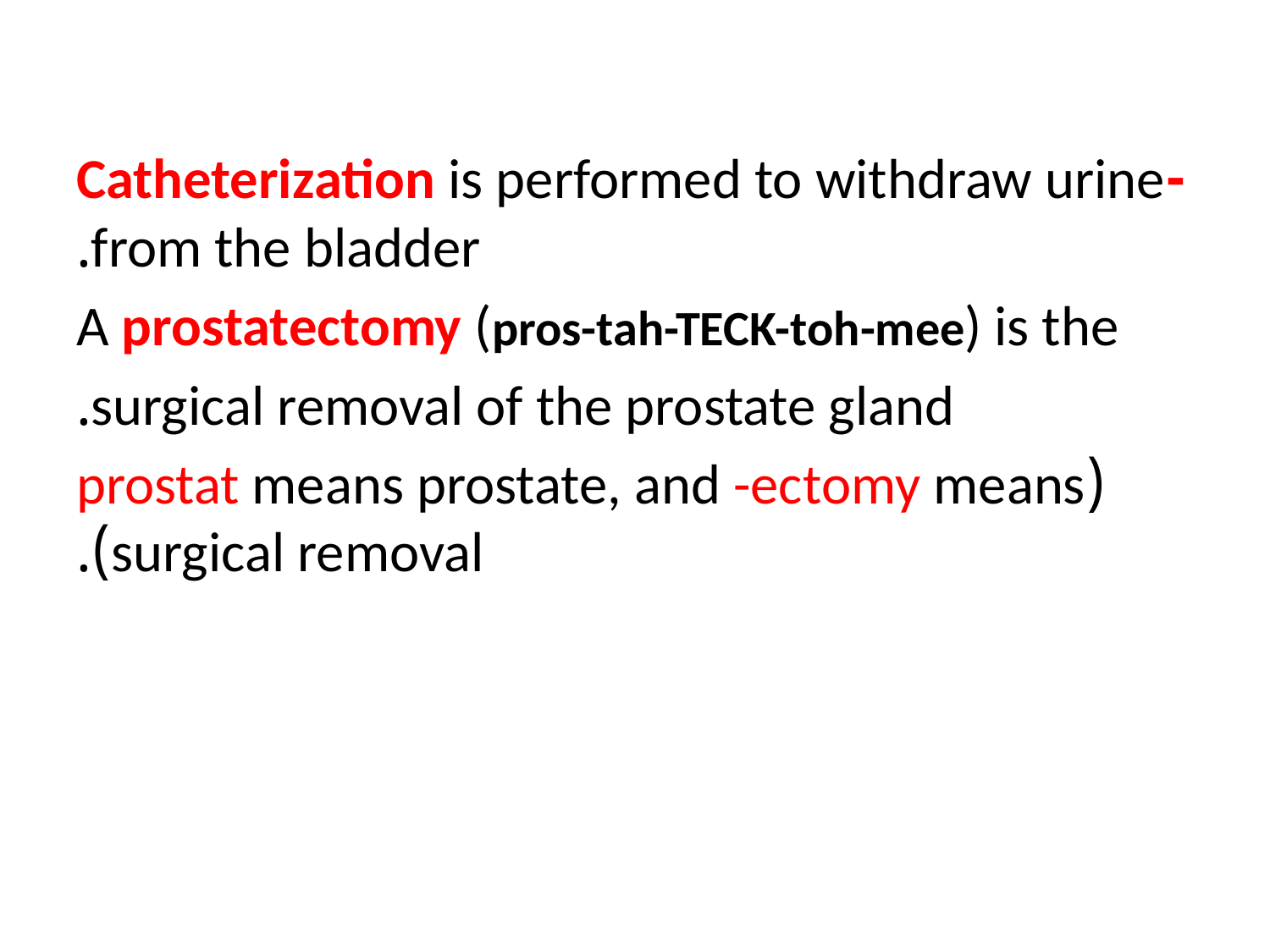

-Catheterization is performed to withdraw urine from the bladder.
A prostatectomy (pros-tah-TECK-toh-mee) is the
surgical removal of the prostate gland.
(prostat means prostate, and -ectomy means surgical removal).